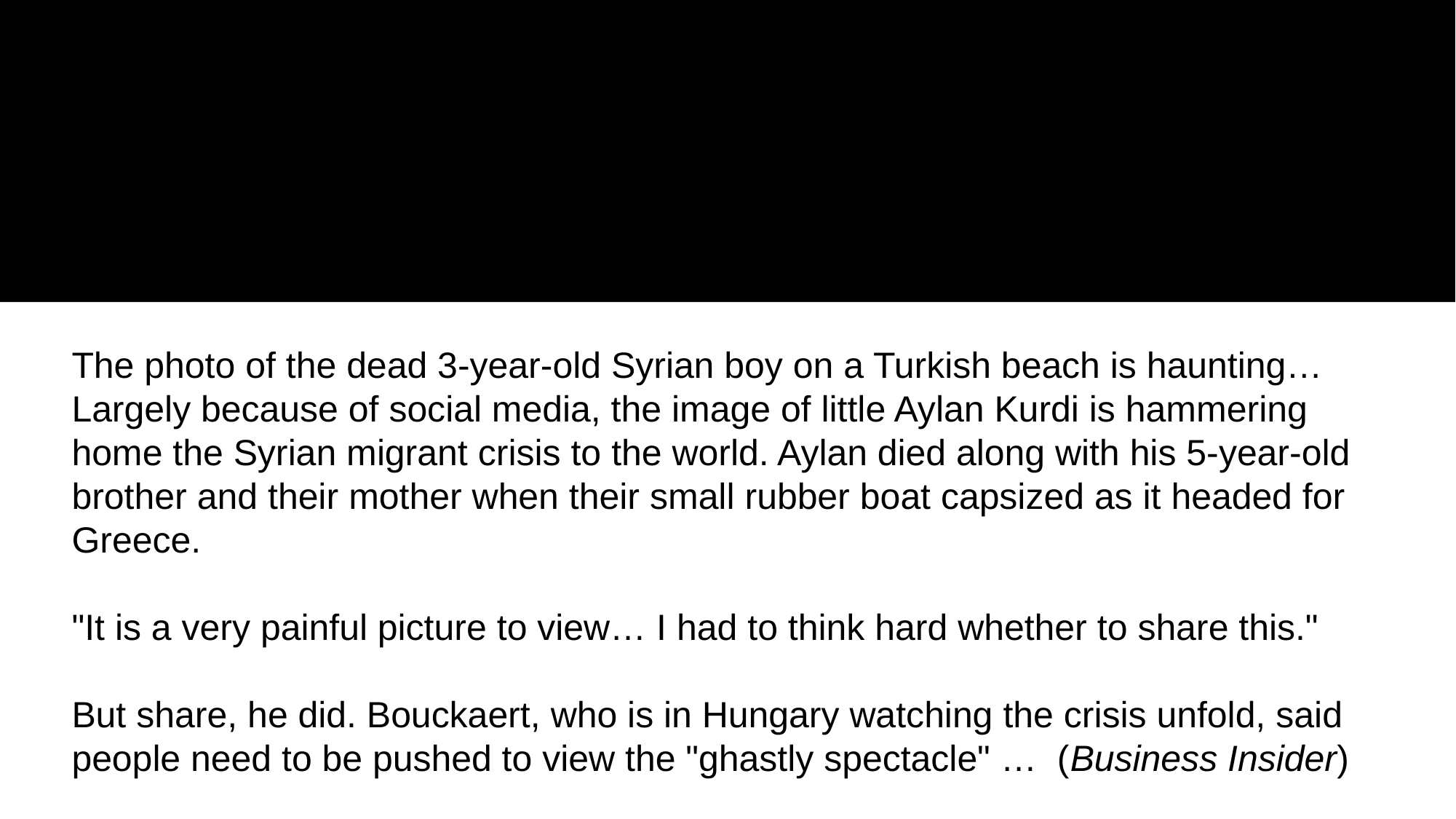

The photo of the dead 3-year-old Syrian boy on a Turkish beach is haunting…
Largely because of social media, the image of little Aylan Kurdi is hammering home the Syrian migrant crisis to the world. Aylan died along with his 5-year-old brother and their mother when their small rubber boat capsized as it headed for Greece.

"It is a very painful picture to view… I had to think hard whether to share this."

But share, he did. Bouckaert, who is in Hungary watching the crisis unfold, said people need to be pushed to view the "ghastly spectacle" …  (Business Insider)